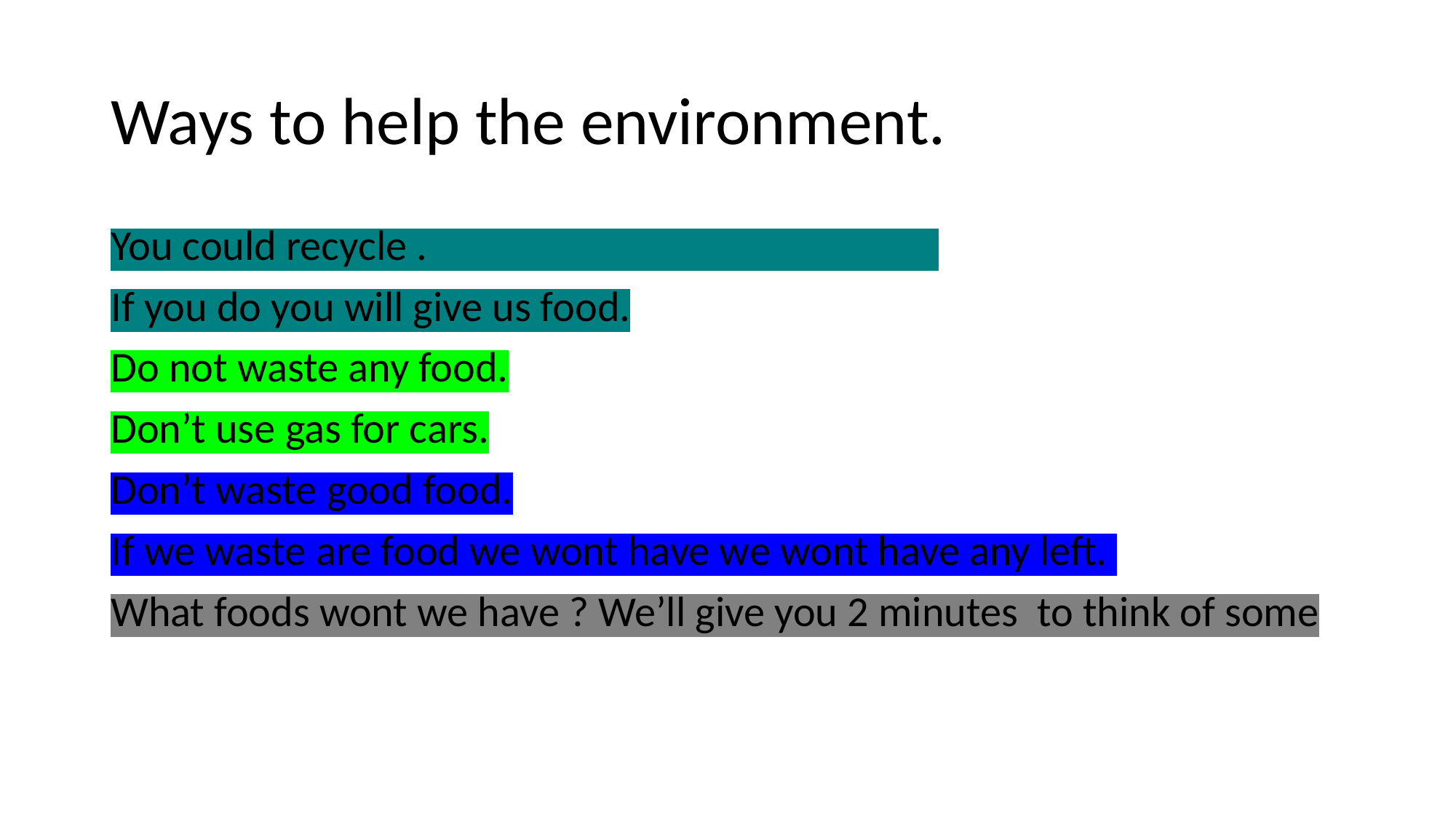

# Ways to help the environment.
You could recycle .
If you do you will give us food.
Do not waste any food.
Don’t use gas for cars.
Don’t waste good food.
If we waste are food we wont have we wont have any left.
What foods wont we have ? We’ll give you 2 minutes  to think of some